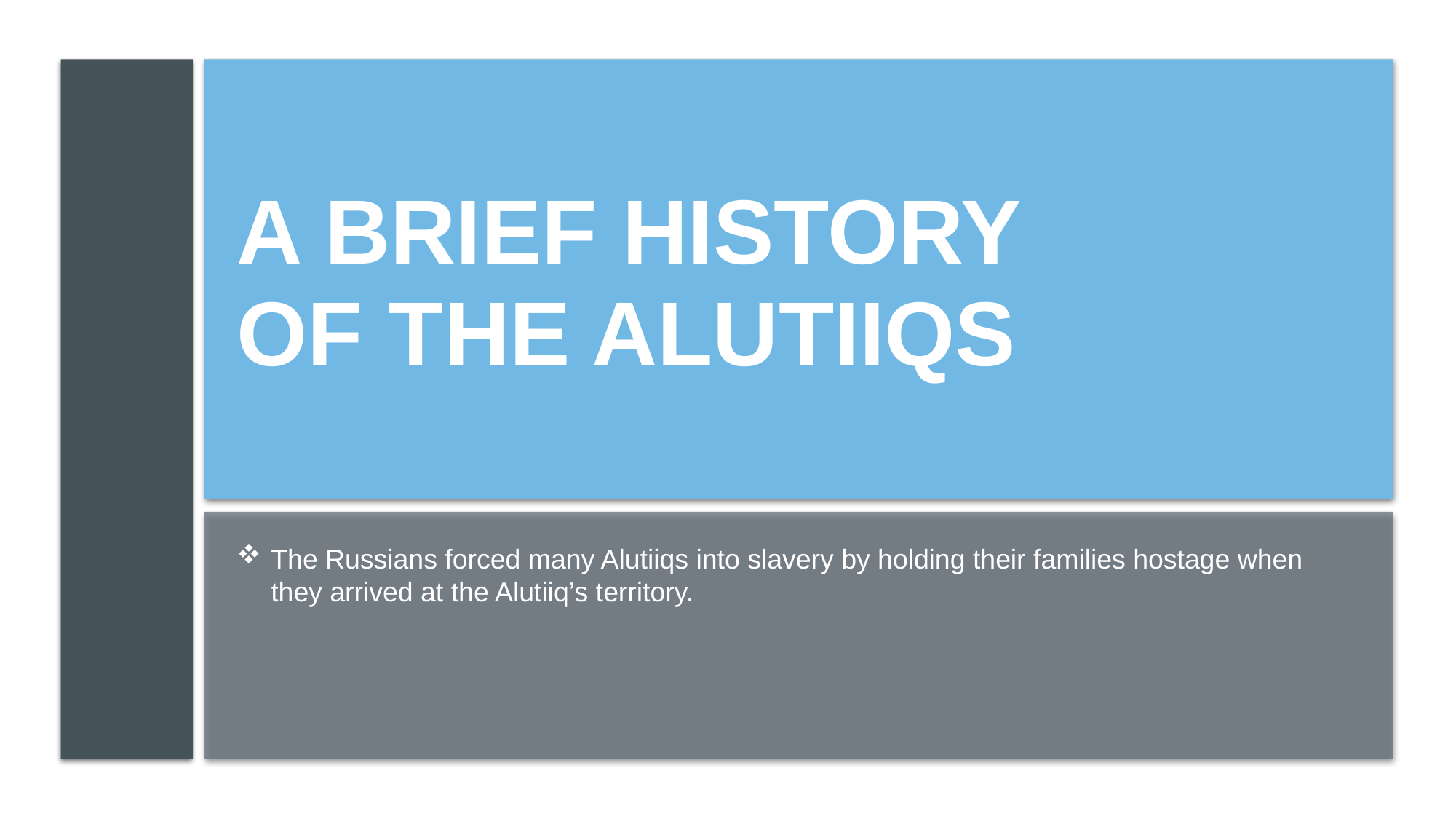

A Brief History of the Alutiiqs

The Russians forced many Alutiiqs into slavery by holding their families hostage when they arrived at the Alutiiq’s territory.